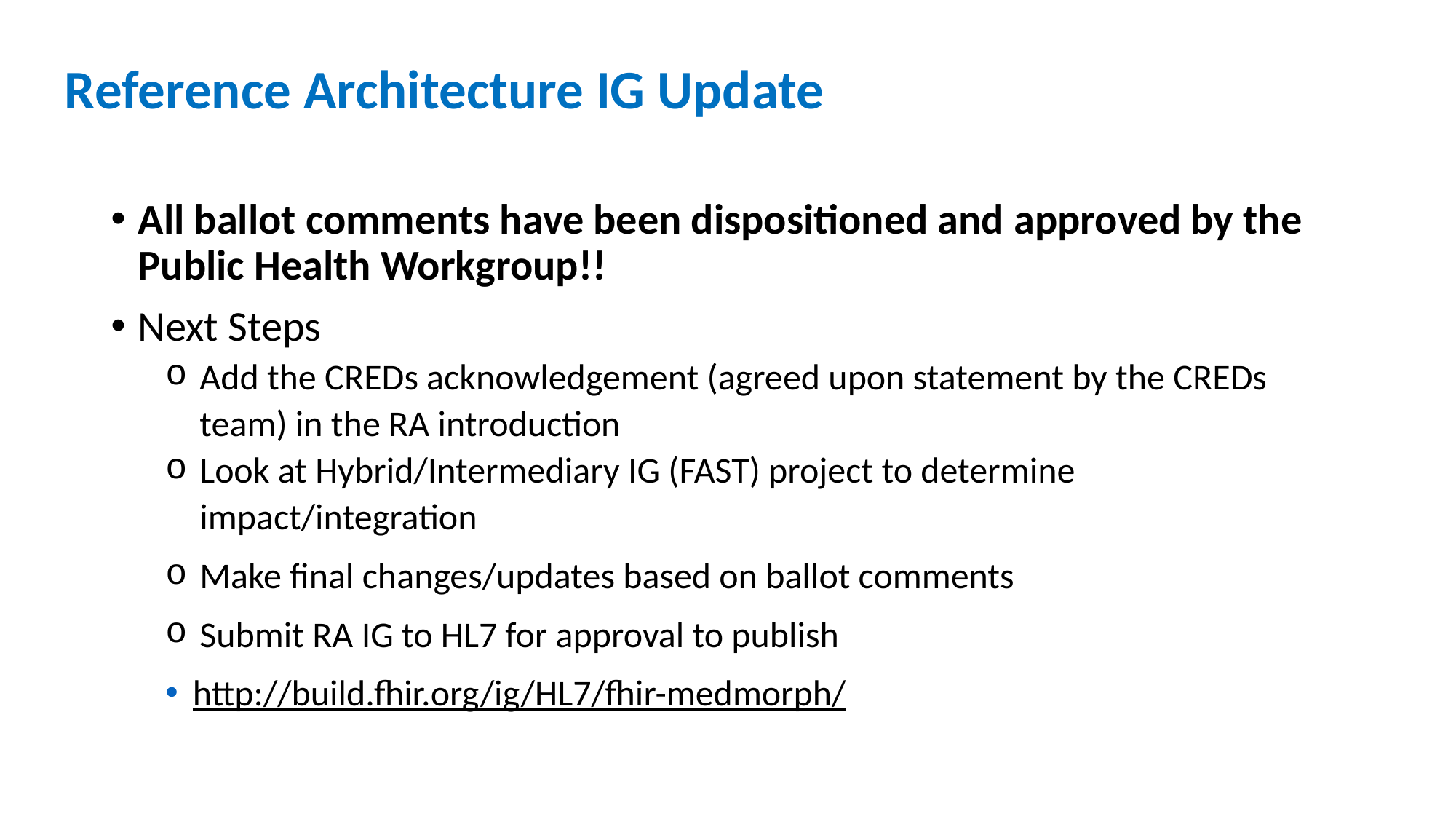

# Reference Architecture IG Update
All ballot comments have been dispositioned and approved by the Public Health Workgroup!!
Next Steps
Add the CREDs acknowledgement (agreed upon statement by the CREDs team) in the RA introduction
Look at Hybrid/Intermediary IG (FAST) project to determine impact/integration
Make final changes/updates based on ballot comments
Submit RA IG to HL7 for approval to publish
http://build.fhir.org/ig/HL7/fhir-medmorph/